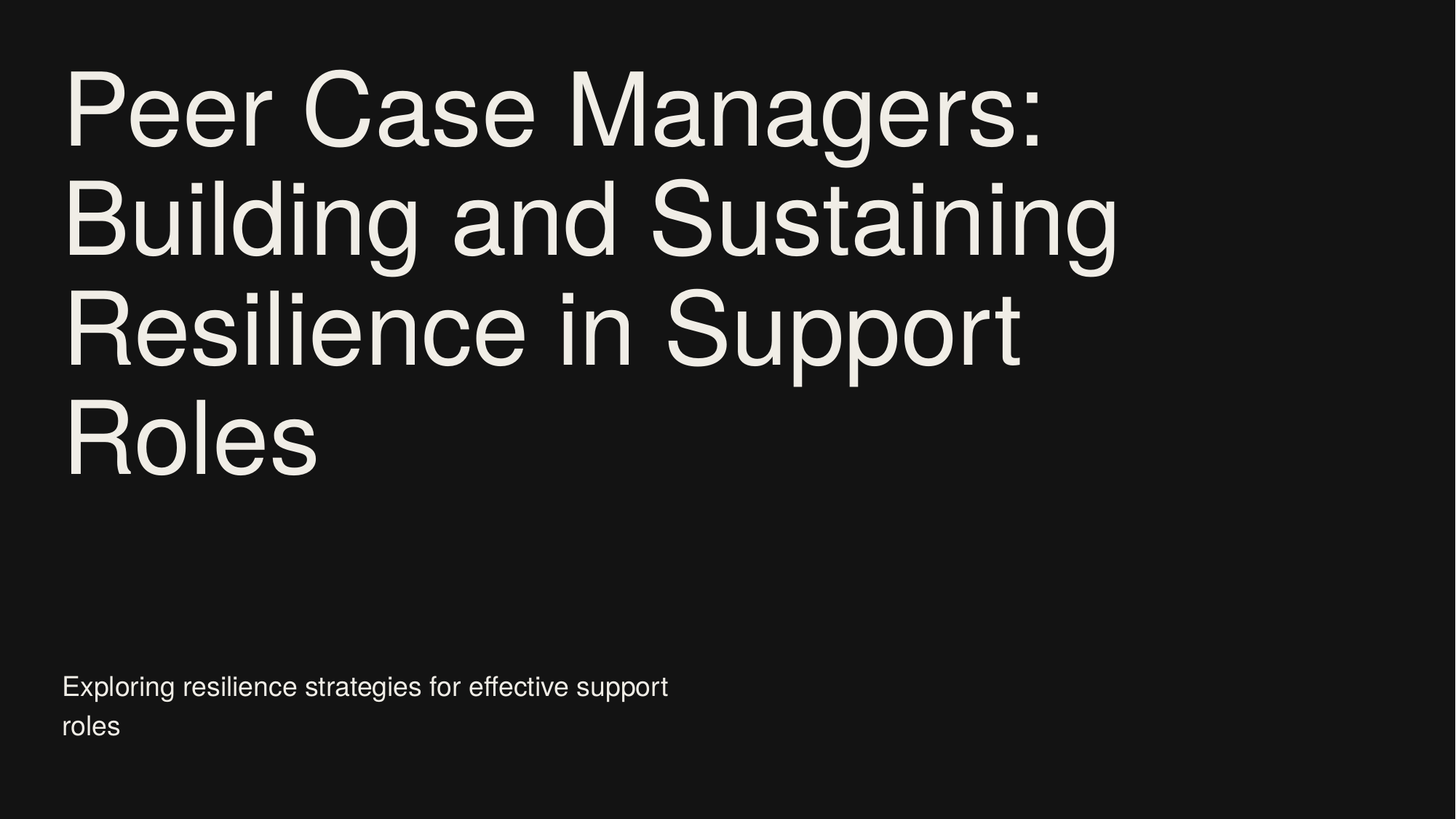

# Peer Case Managers: Building and Sustaining Resilience in Support Roles
Exploring resilience strategies for effective support roles